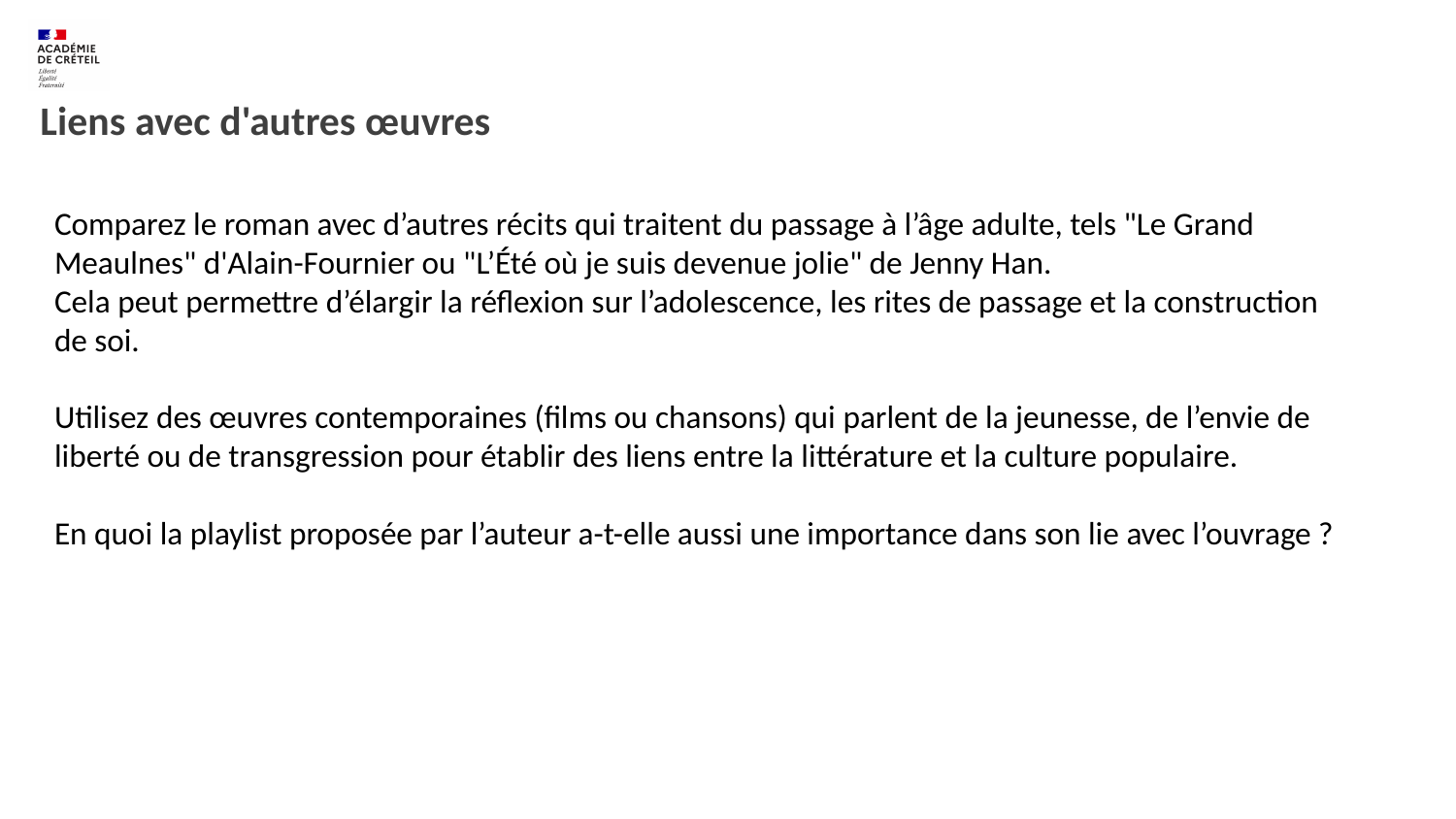

# Liens avec d'autres œuvres
Comparez le roman avec d’autres récits qui traitent du passage à l’âge adulte, tels "Le Grand Meaulnes" d'Alain-Fournier ou "L’Été où je suis devenue jolie" de Jenny Han.
Cela peut permettre d’élargir la réflexion sur l’adolescence, les rites de passage et la construction de soi.

Utilisez des œuvres contemporaines (films ou chansons) qui parlent de la jeunesse, de l’envie de liberté ou de transgression pour établir des liens entre la littérature et la culture populaire.

En quoi la playlist proposée par l’auteur a-t-elle aussi une importance dans son lie avec l’ouvrage ?